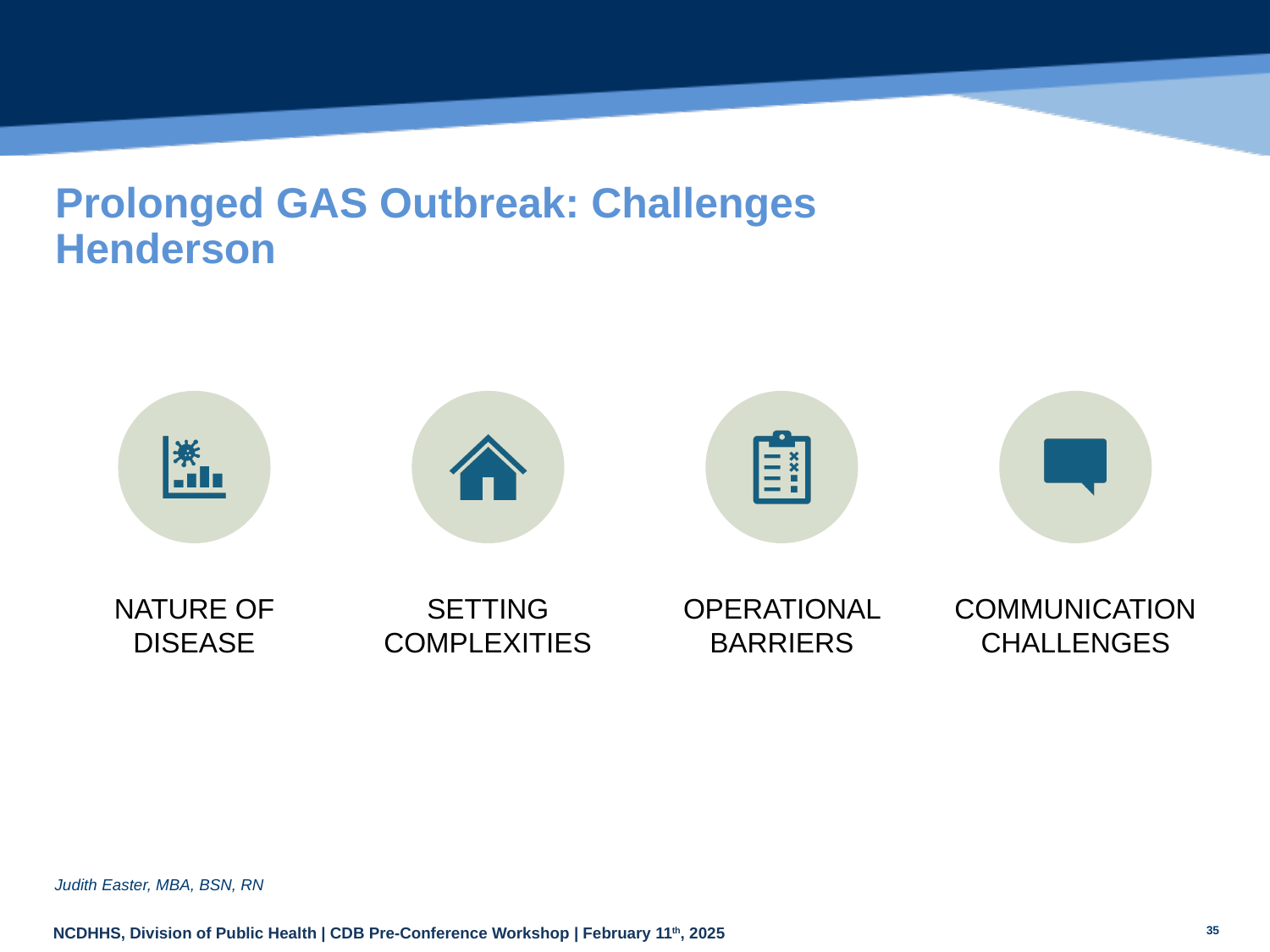

# Prolonged GAS Outbreak: Challenges Henderson
Nature of Disease
Setting Complexities
Operational Barriers
Communication Challenges
Judith Easter, MBA, BSN, RN
35